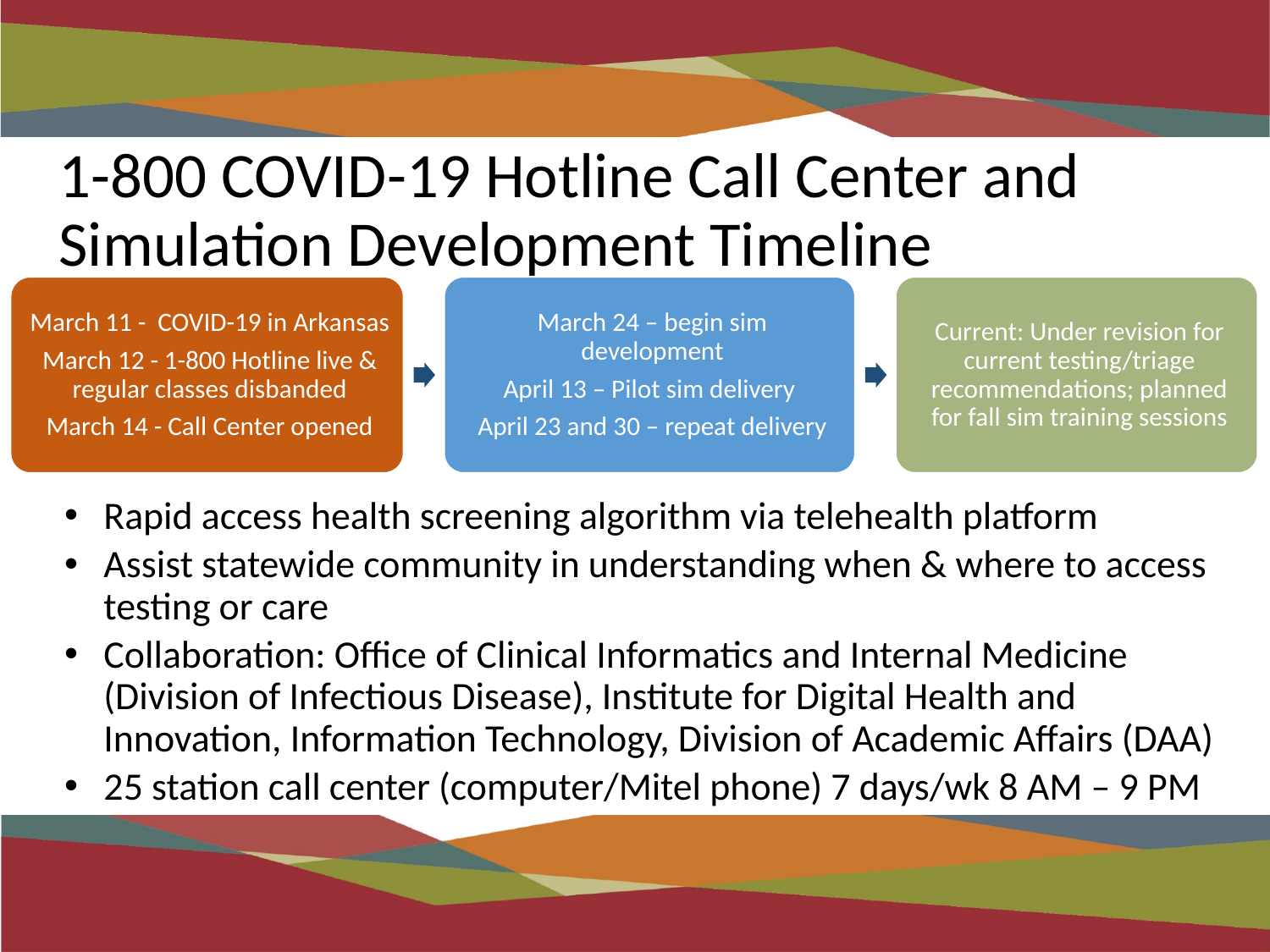

# 1-800 COVID-19 Hotline Call Center and Simulation Development Timeline
March 11 -  COVID-19 in Arkansas
March 12 - 1-800 Hotline live & regular classes disbanded
March 14 - Call Center opened

March 24 – begin sim development
April 13 – Pilot sim delivery
April 23 and 30 – repeat delivery

Current: Under revision for current testing/triage recommendations; planned for fall sim training sessions
Rapid access health screening algorithm via telehealth platform
Assist statewide community in understanding when & where to access testing or care
Collaboration: Office of Clinical Informatics and Internal Medicine (Division of Infectious Disease), Institute for Digital Health and Innovation, Information Technology, Division of Academic Affairs (DAA)
25 station call center (computer/Mitel phone) 7 days/wk 8 AM – 9 PM